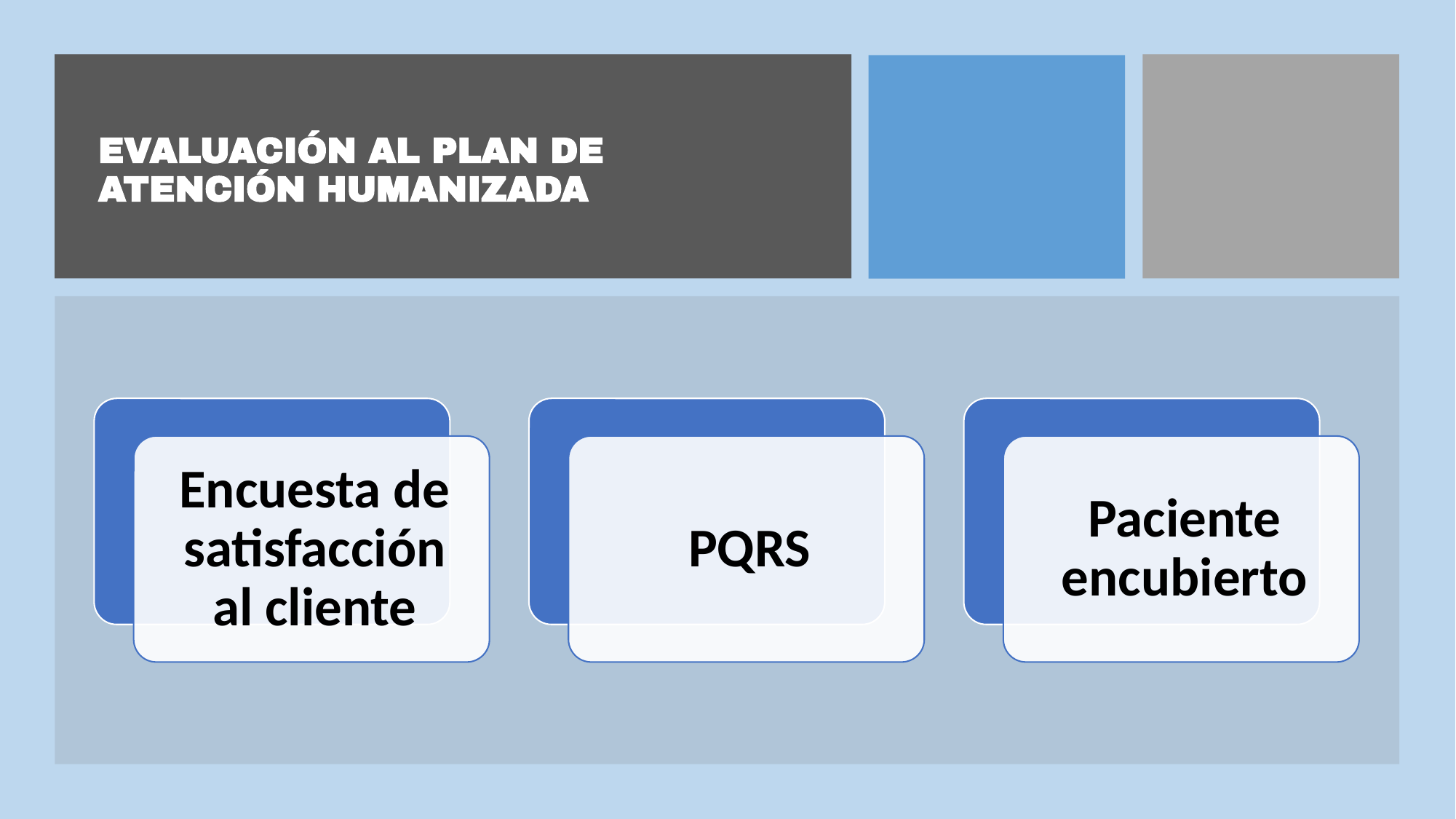

# EVALUACIÓN AL PLAN DE ATENCIÓN HUMANIZADA

Encuesta de satisfacción al cliente
PQRS
Paciente encubierto